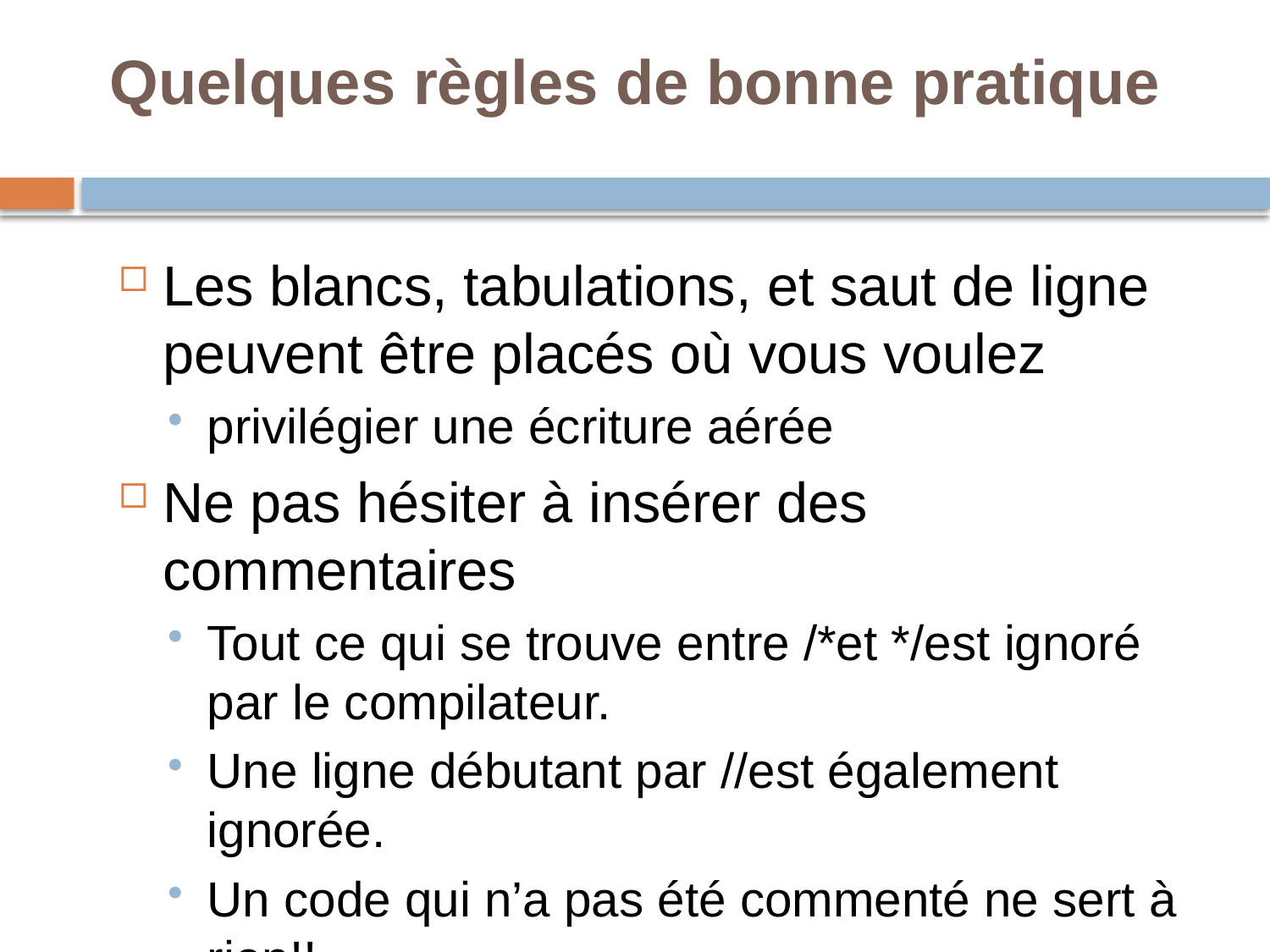

Quelques règles de bonne pratique
Les blancs, tabulations, et saut de ligne peuvent être placés où vous voulez
privilégier une écriture aérée
Ne pas hésiter à insérer des commentaires
Tout ce qui se trouve entre /*et */est ignoré par le compilateur.
Une ligne débutant par //est également ignorée.
Un code qui n’a pas été commenté ne sert à rien!!